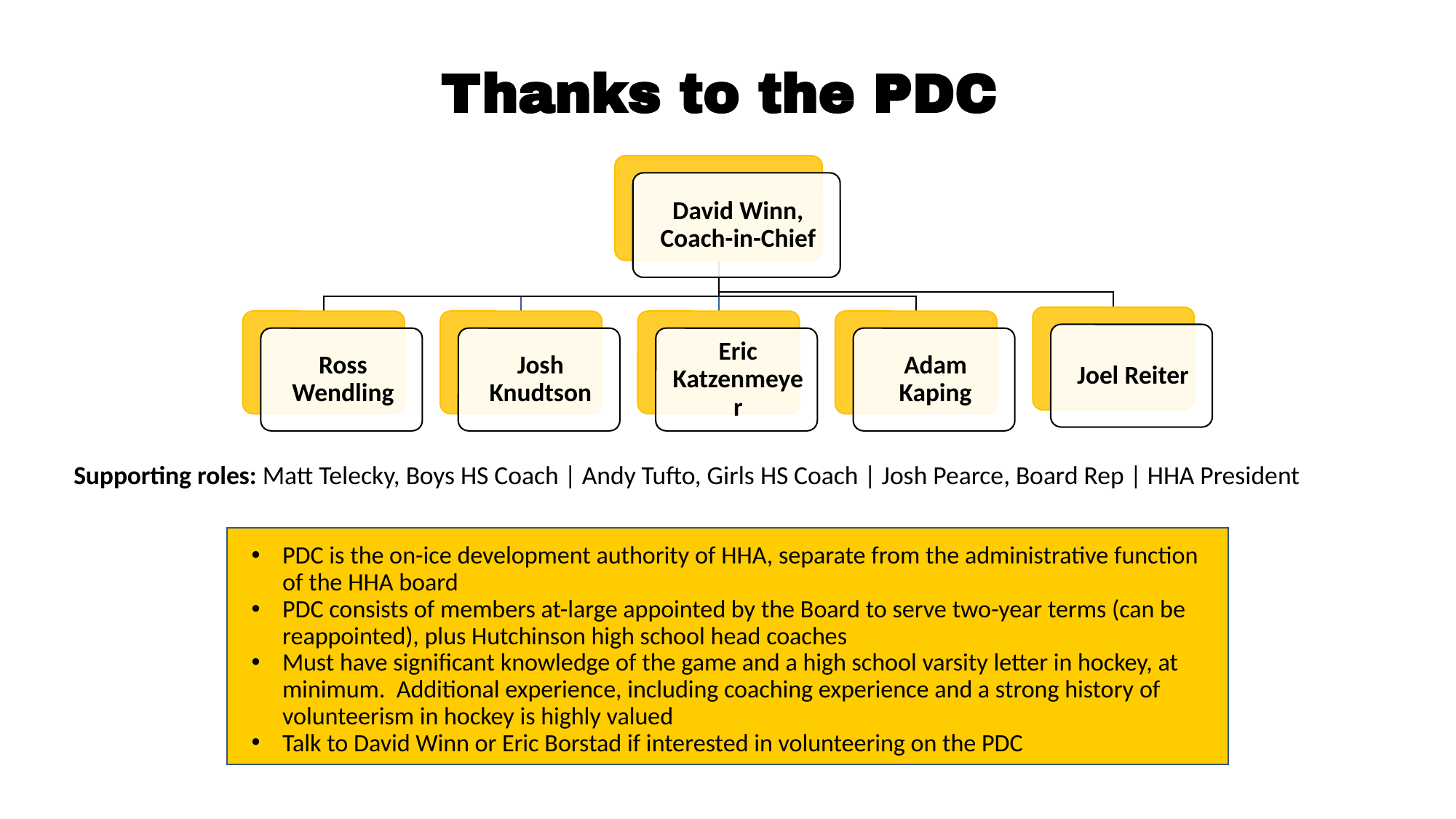

David Winn, Coach-in-Chief
Ross Wendling
Josh Knudtson
Eric Katzenmeyer
Adam Kaping
Joel Reiter
# Thanks to the PDC
Supporting roles: Matt Telecky, Boys HS Coach | Andy Tufto, Girls HS Coach | Josh Pearce, Board Rep | HHA President

PDC is the on-ice development authority of HHA, separate from the administrative function of the HHA board
PDC consists of members at-large appointed by the Board to serve two-year terms (can be reappointed), plus Hutchinson high school head coaches
Must have significant knowledge of the game and a high school varsity letter in hockey, at minimum.  Additional experience, including coaching experience and a strong history of volunteerism in hockey is highly valued
Talk to David Winn or Eric Borstad if interested in volunteering on the PDC